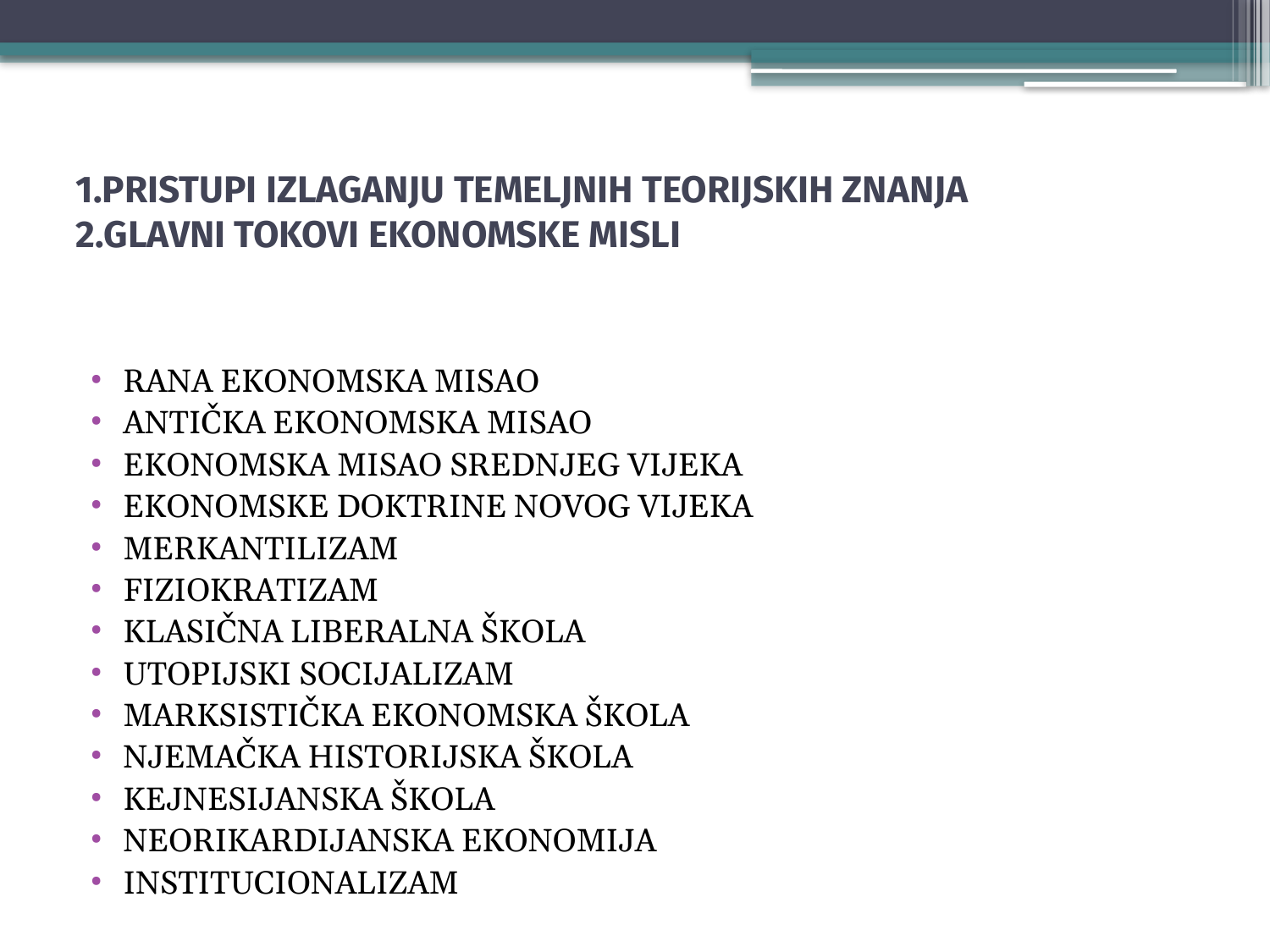

# 1.PRISTUPI IZLAGANJU TEMELJNIH TEORIJSKIH ZNANJA 2.GLAVNI TOKOVI EKONOMSKE MISLI

RANA EKONOMSKA MISAO
ANTIČKA EKONOMSKA MISAO
EKONOMSKA MISAO SREDNJEG VIJEKA
EKONOMSKE DOKTRINE NOVOG VIJEKA
MERKANTILIZAM
FIZIOKRATIZAM
KLASIČNA LIBERALNA ŠKOLA
UTOPIJSKI SOCIJALIZAM
MARKSISTIČKA EKONOMSKA ŠKOLA
NJEMAČKA HISTORIJSKA ŠKOLA
KEJNESIJANSKA ŠKOLA
NEORIKARDIJANSKA EKONOMIJA
INSTITUCIONALIZAM